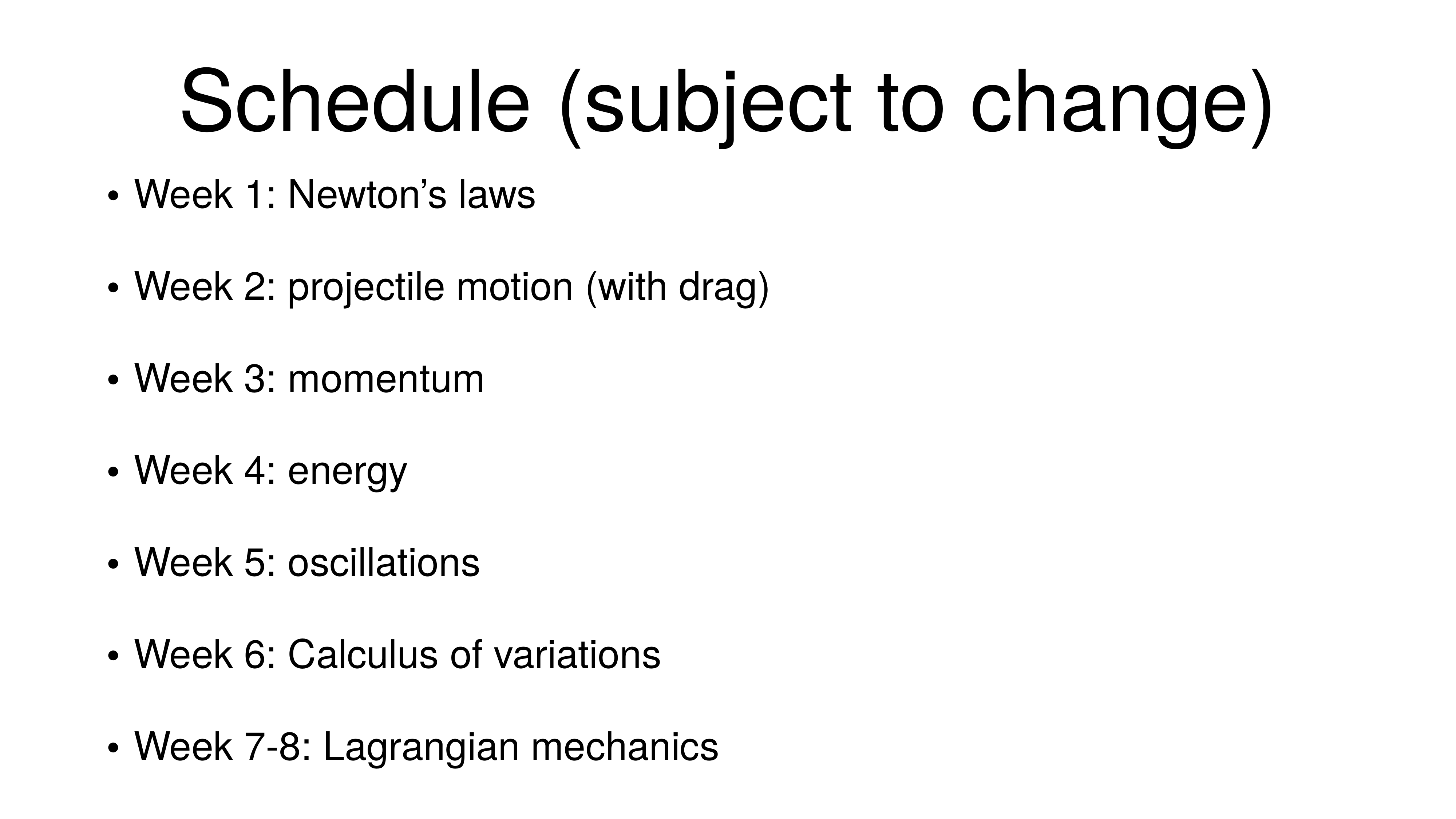

# Schedule (subject to change)
Week 1: Newton’s laws
Week 2: projectile motion (with drag)
Week 3: momentum
Week 4: energy
Week 5: oscillations
Week 6: Calculus of variations
Week 7-8: Lagrangian mechanics